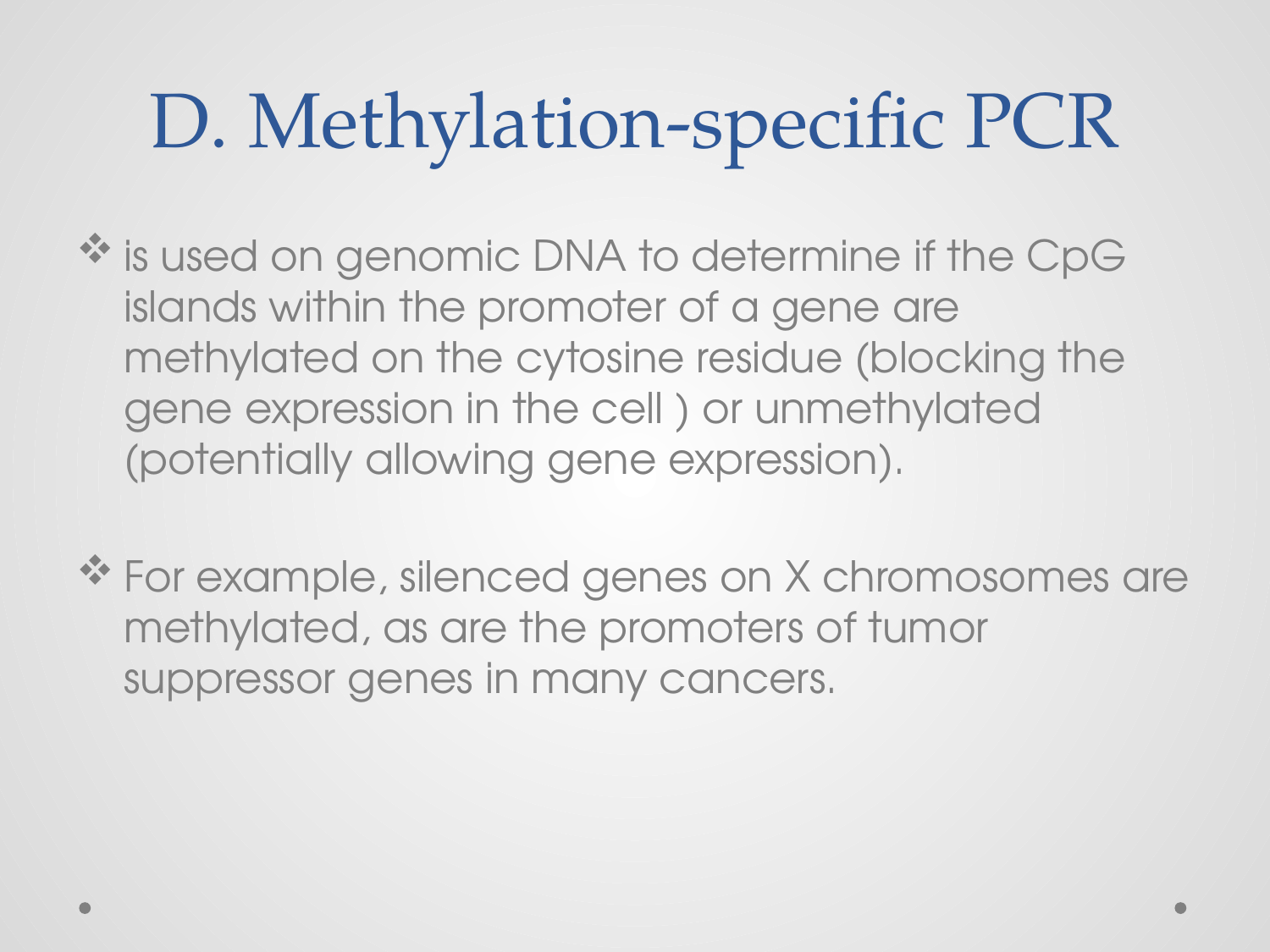

# D. Methylation-specific PCR
is used on genomic DNA to determine if the CpG islands within the promoter of a gene are methylated on the cytosine residue (blocking the gene expression in the cell ) or unmethylated (potentially allowing gene expression).

For example, silenced genes on X chromosomes are methylated, as are the promoters of tumor suppressor genes in many cancers.